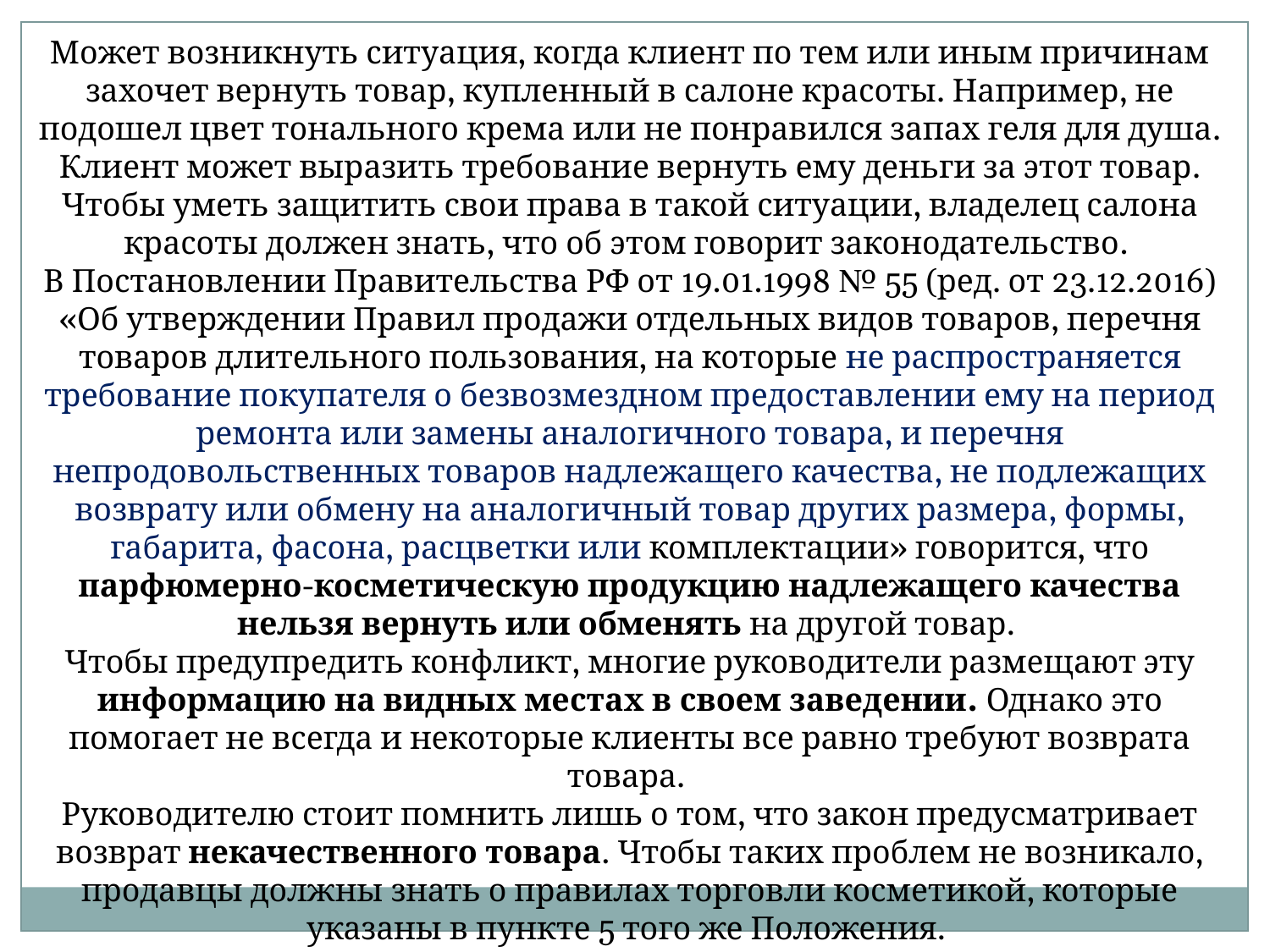

Может возникнуть ситуация, когда клиент по тем или иным причинам захочет вернуть товар, купленный в салоне красоты. Например, не подошел цвет тонального крема или не понравился запах геля для душа. Клиент может выразить требование вернуть ему деньги за этот товар. Чтобы уметь защитить свои права в такой ситуации, владелец салона красоты должен знать, что об этом говорит законодательство.
В Постановлении Правительства РФ от 19.01.1998 № 55 (ред. от 23.12.2016) «Об утверждении Правил продажи отдельных видов товаров, перечня товаров длительного пользования, на которые не распространяется требование покупателя о безвозмездном предоставлении ему на период ремонта или замены аналогичного товара, и перечня непродовольственных товаров надлежащего качества, не подлежащих возврату или обмену на аналогичный товар других размера, формы, габарита, фасона, расцветки или комплектации» говорится, что парфюмерно-косметическую продукцию надлежащего качества нельзя вернуть или обменять на другой товар.
Чтобы предупредить конфликт, многие руководители размещают эту информацию на видных местах в своем заведении. Однако это помогает не всегда и некоторые клиенты все равно требуют возврата товара.
Руководителю стоит помнить лишь о том, что закон предусматривает возврат некачественного товара. Чтобы таких проблем не возникало, продавцы должны знать о правилах торговли косметикой, которые указаны в пункте 5 того же Положения.